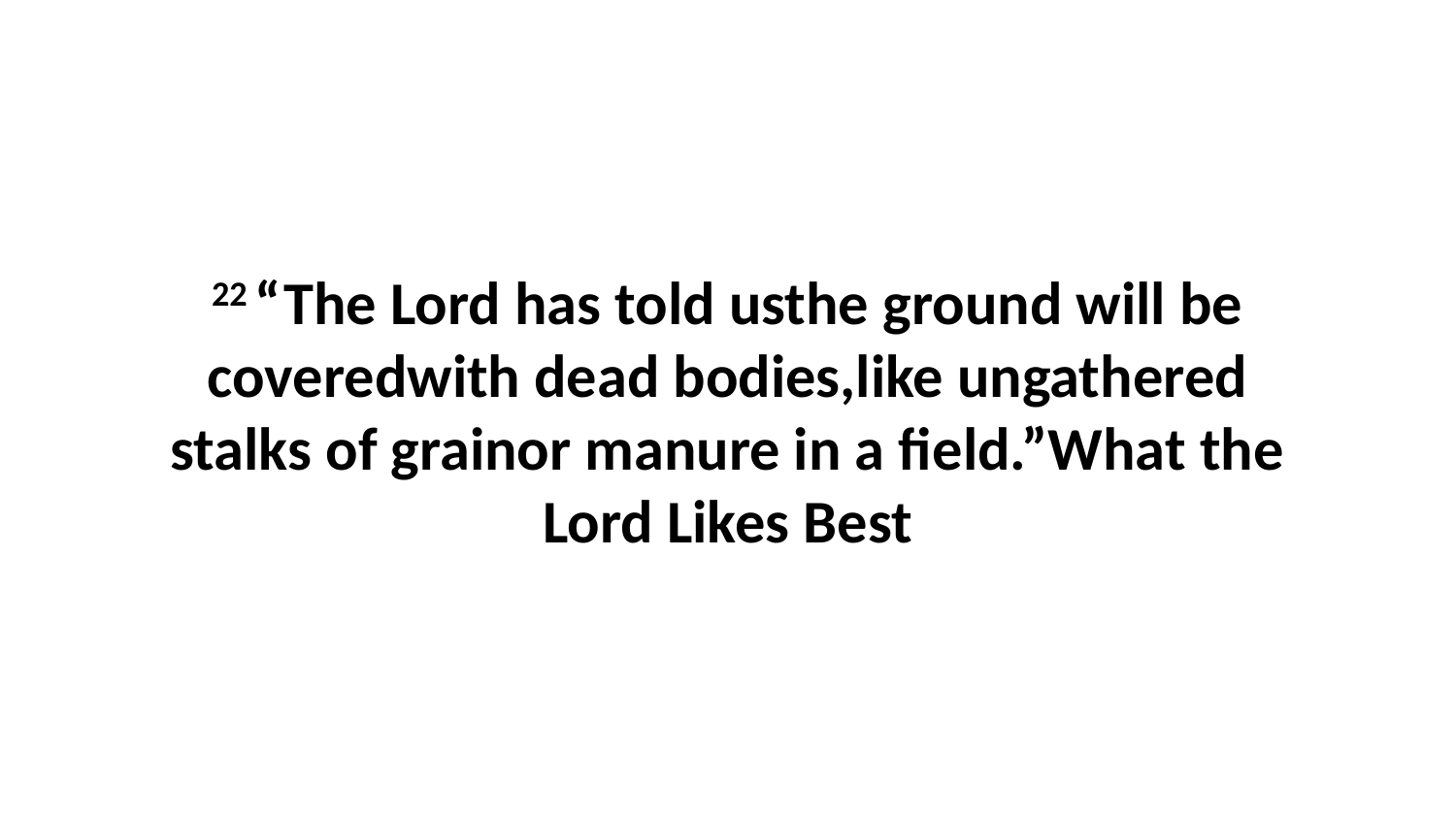

22 “The Lord has told usthe ground will be coveredwith dead bodies,like ungathered stalks of grainor manure in a field.”What the Lord Likes Best